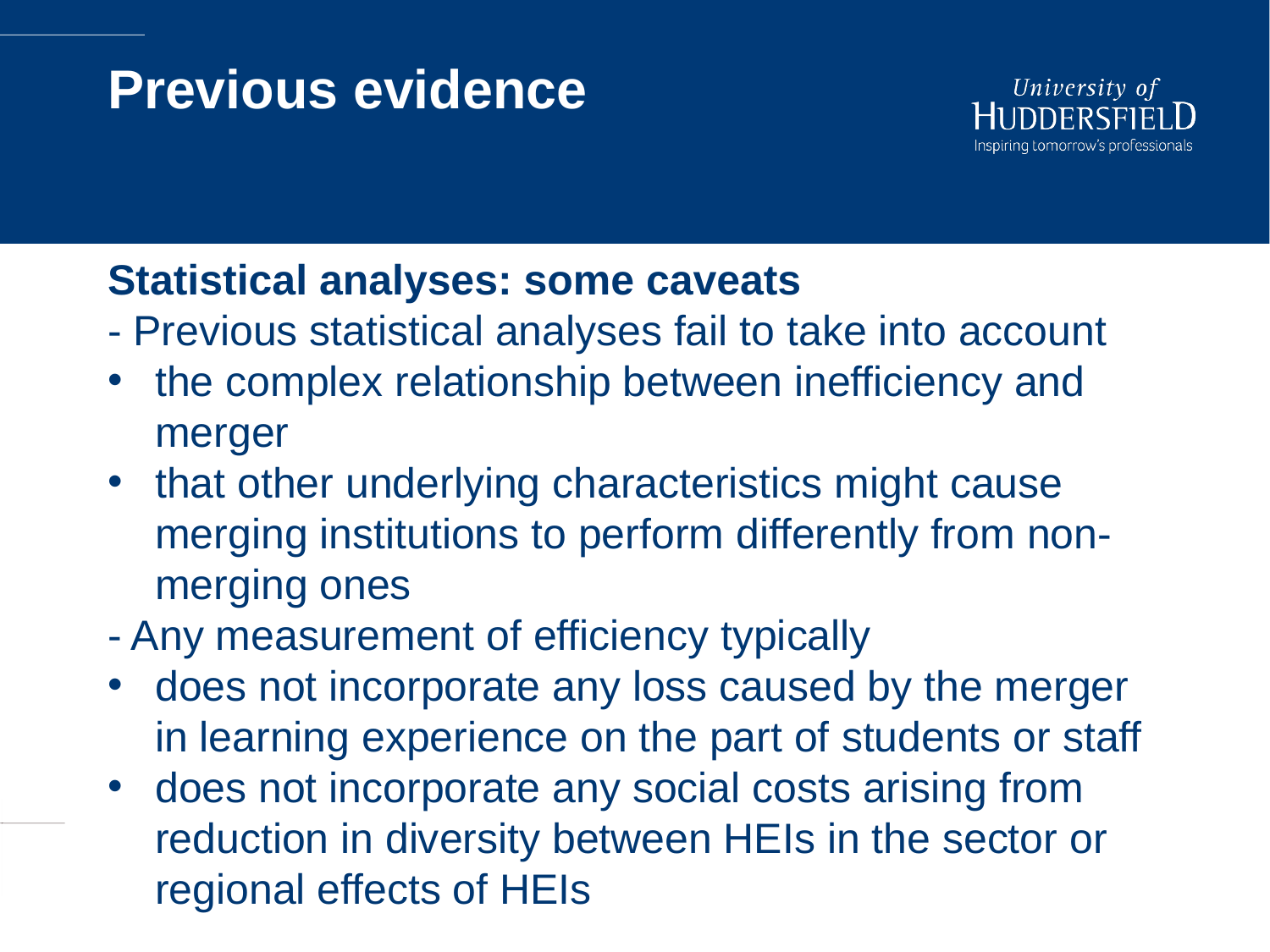

# Previous evidence
Statistical analyses: some caveats
- Previous statistical analyses fail to take into account
the complex relationship between inefficiency and merger
that other underlying characteristics might cause merging institutions to perform differently from non-merging ones
- Any measurement of efficiency typically
does not incorporate any loss caused by the merger in learning experience on the part of students or staff
does not incorporate any social costs arising from reduction in diversity between HEIs in the sector or regional effects of HEIs